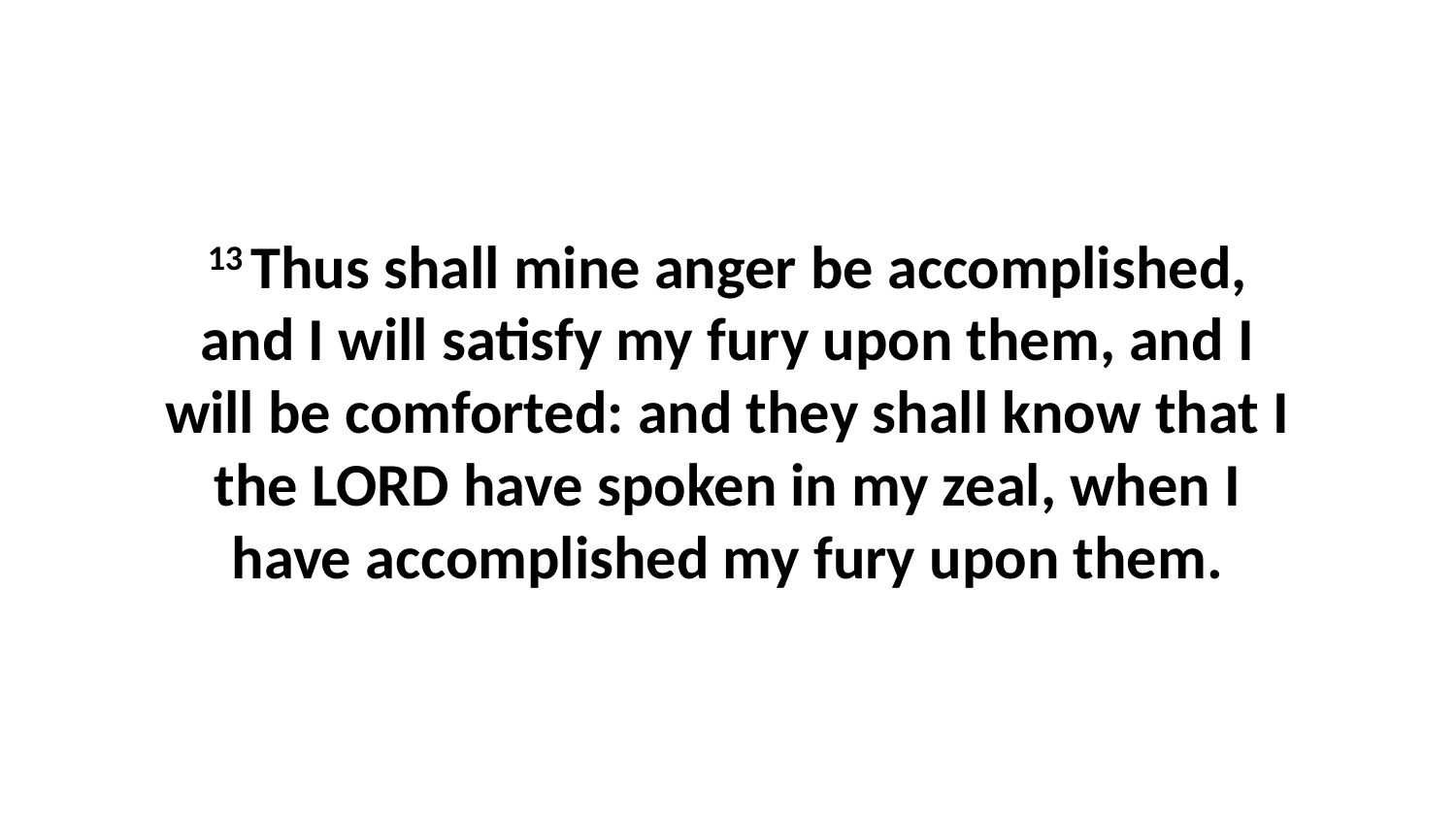

13 Thus shall mine anger be accomplished, and I will satisfy my fury upon them, and I will be comforted: and they shall know that I the LORD have spoken in my zeal, when I have accomplished my fury upon them.